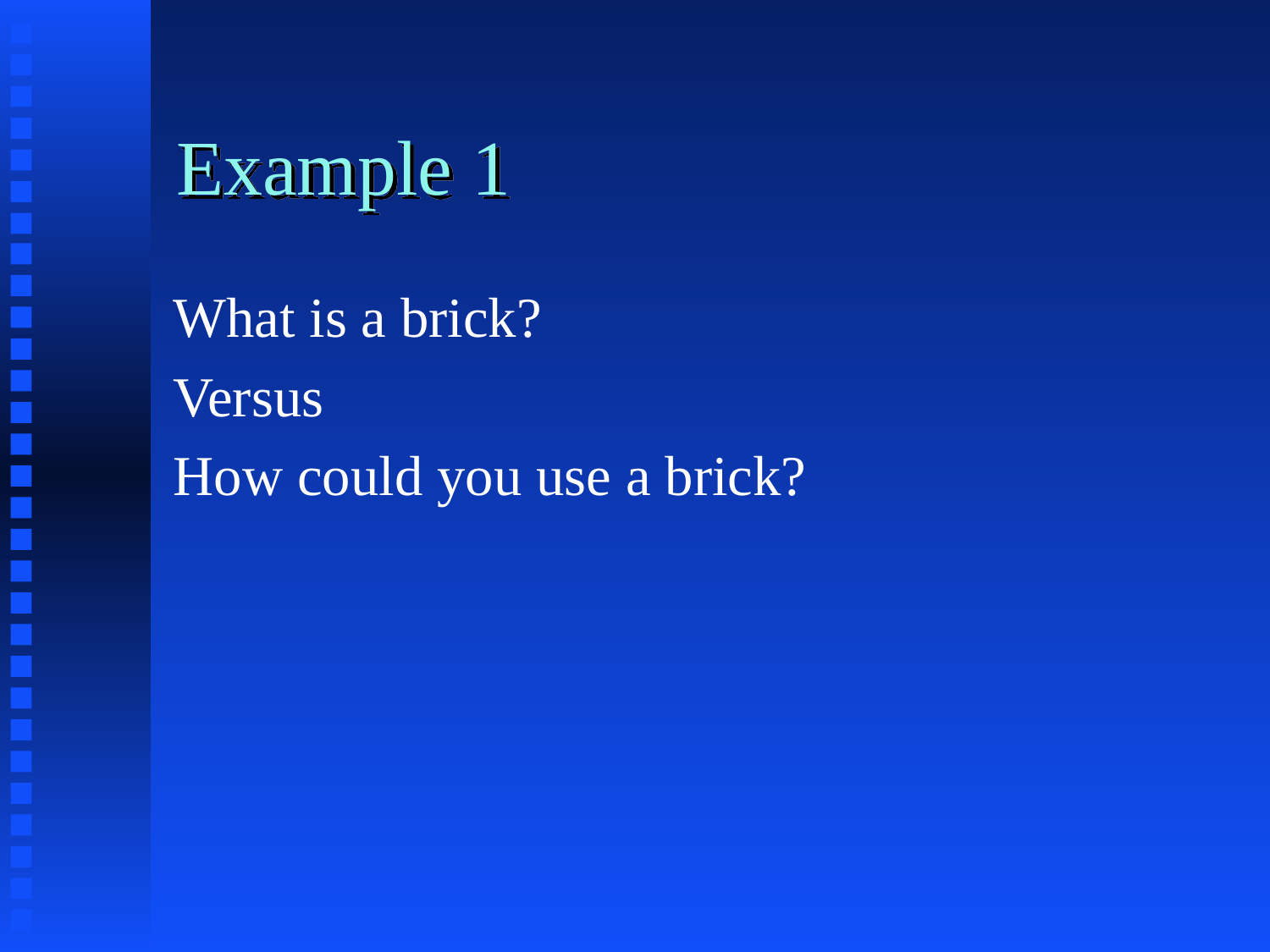

# Example 1
What is a brick?
Versus
How could you use a brick?